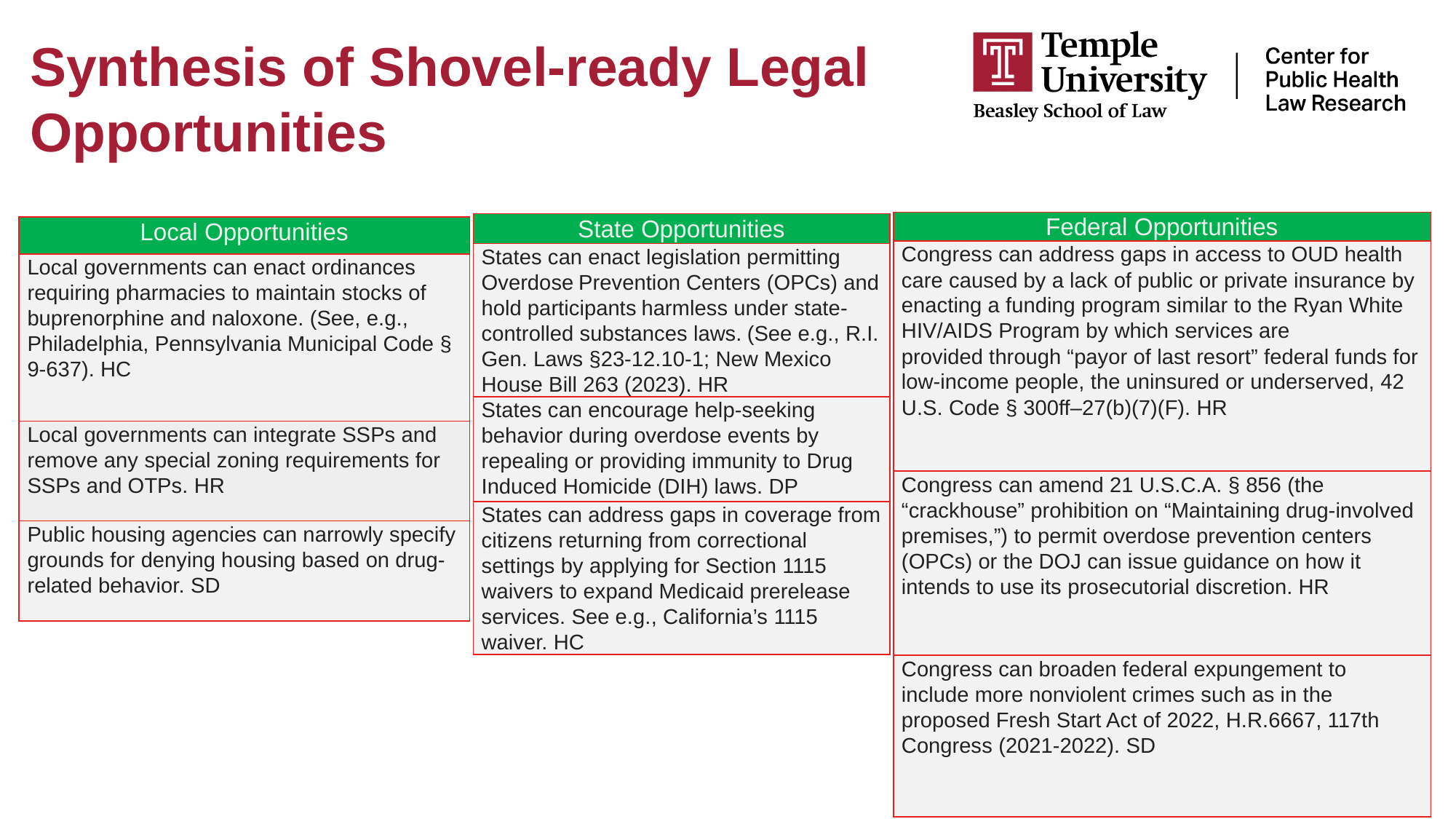

# Synthesis of Shovel-ready Legal Opportunities
| Federal Opportunities |
| --- |
| Congress can address gaps in access to OUD health care caused by a lack of public or private insurance by enacting a funding program similar to the Ryan White HIV/AIDS Program by which services are provided through “payor of last resort” federal funds for low-income people, the uninsured or underserved, 42 U.S. Code § 300ff–27(b)(7)(F). HR |
| Congress can amend 21 U.S.C.A. § 856 (the “crackhouse” prohibition on “Maintaining drug-involved premises,”) to permit overdose prevention centers (OPCs) or the DOJ can issue guidance on how it intends to use its prosecutorial discretion. HR |
| Congress can broaden federal expungement to include more nonviolent crimes such as in the proposed Fresh Start Act of 2022, H.R.6667, 117th Congress (2021-2022). SD |
| State Opportunities |
| --- |
| States can enact legislation permitting Overdose Prevention Centers (OPCs) and hold participants harmless under state-controlled substances laws. (See e.g., R.I. Gen. Laws §23-12.10-1; New Mexico House Bill 263 (2023). HR |
| States can encourage help-seeking behavior during overdose events by repealing or providing immunity to Drug Induced Homicide (DIH) laws. DP |
| States can address gaps in coverage from citizens returning from correctional settings by applying for Section 1115 waivers to expand Medicaid prerelease services. See e.g., California’s 1115 waiver. HC |
| Local Opportunities |
| --- |
| Local governments can enact ordinances requiring pharmacies to maintain stocks of buprenorphine and naloxone. (See, e.g., Philadelphia, Pennsylvania Municipal Code § 9-637). HC |
| Local governments can integrate SSPs and remove any special zoning requirements for SSPs and OTPs. HR |
| Public housing agencies can narrowly specify grounds for denying housing based on drug-related behavior. SD |